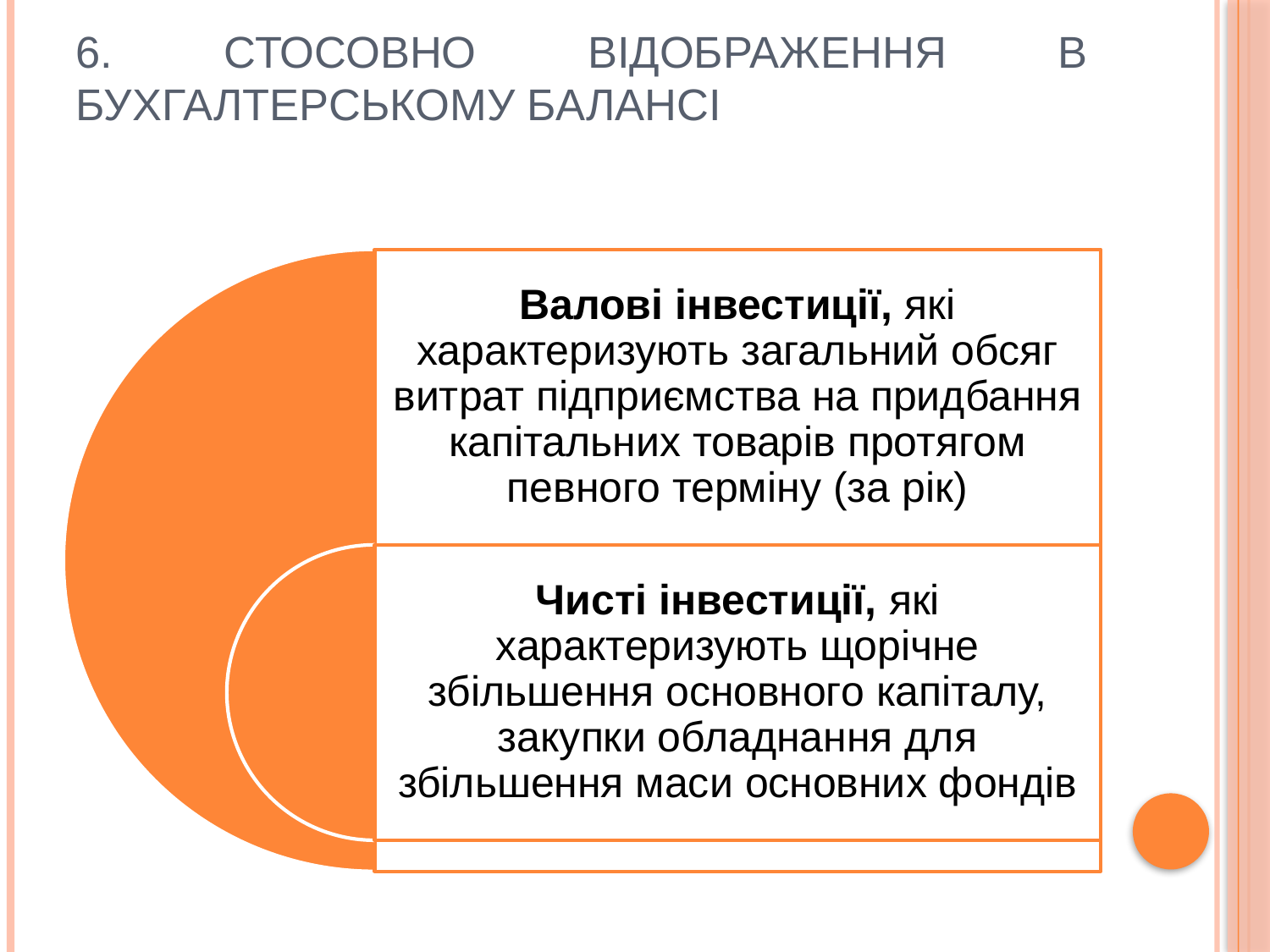

# 6. Стосовно відображення в бухгалтерському балансі
Валові інвестиції, які характеризують загальний обсяг витрат підприємства на придбання капітальних товарів протягом певного терміну (за рік)
Чисті інвестиції, які характеризують щорічне збільшення основного капіталу, закупки обладнання для збільшення маси основних фондів